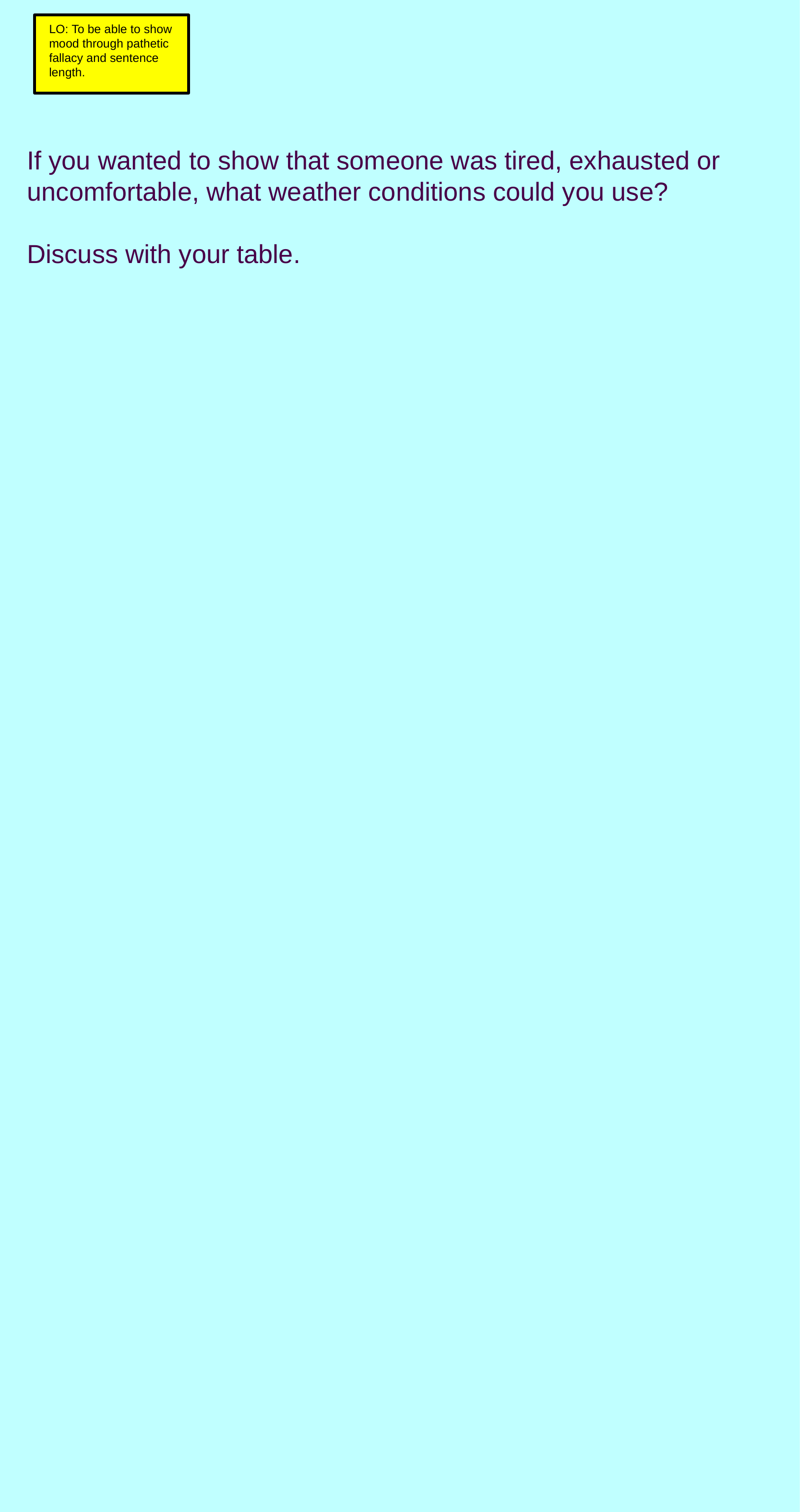

LO: To be able to  show mood through  pathetic fallacy and  sentence length.
If you wanted to show that someone was tired,  exhausted or uncomfortable, what weather conditions  could you use?

Discuss with your table.